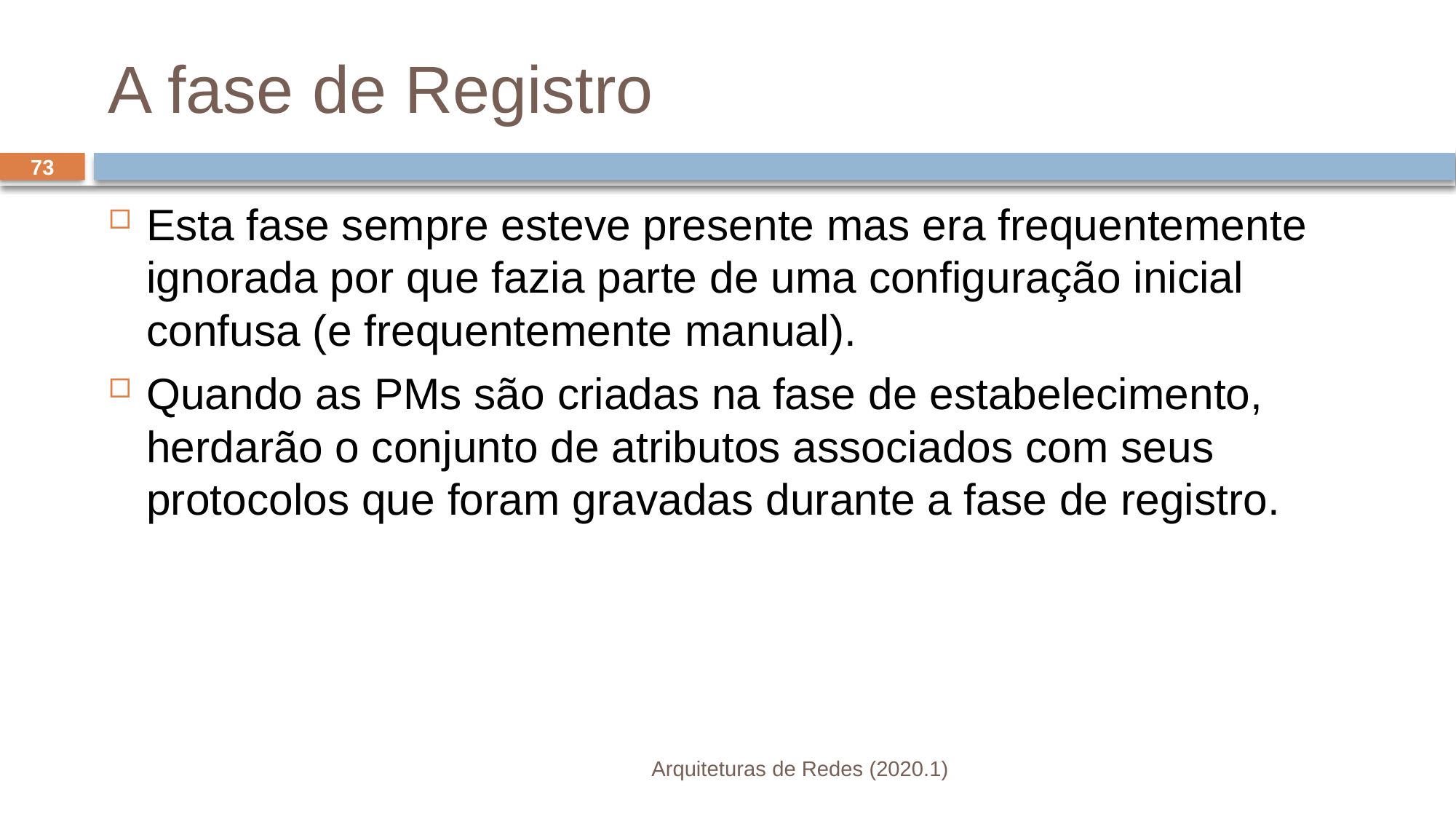

# A fase de Registro
73
Esta fase sempre esteve presente mas era frequentemente ignorada por que fazia parte de uma configuração inicial confusa (e frequentemente manual).
Quando as PMs são criadas na fase de estabelecimento, herdarão o conjunto de atributos associados com seus protocolos que foram gravadas durante a fase de registro.
Arquiteturas de Redes (2020.1)